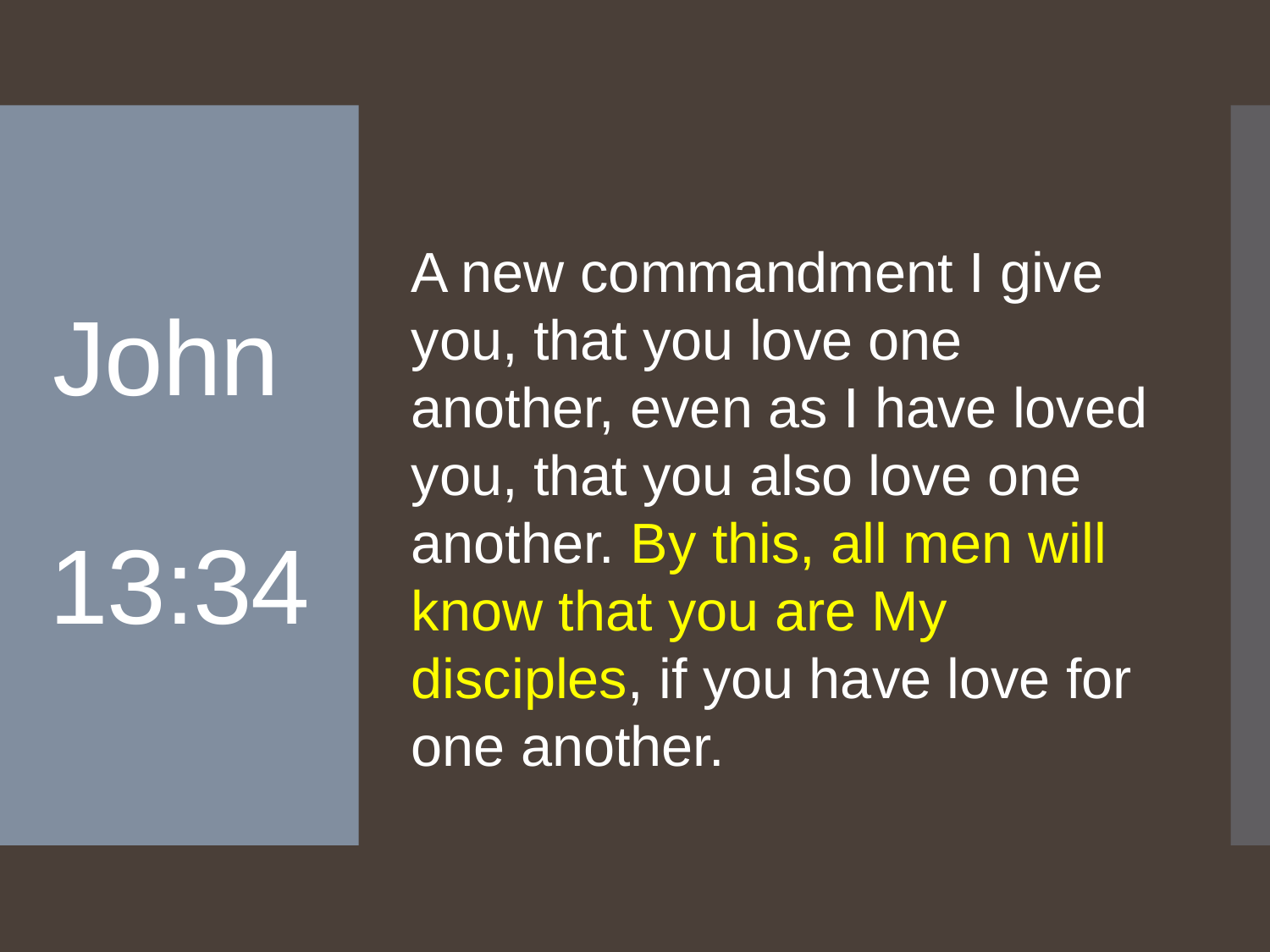

# John        13:34
A new commandment I give you, that you love one another, even as I have loved you, that you also love one another. By this, all men will know that you are My disciples, if you have love for one another.